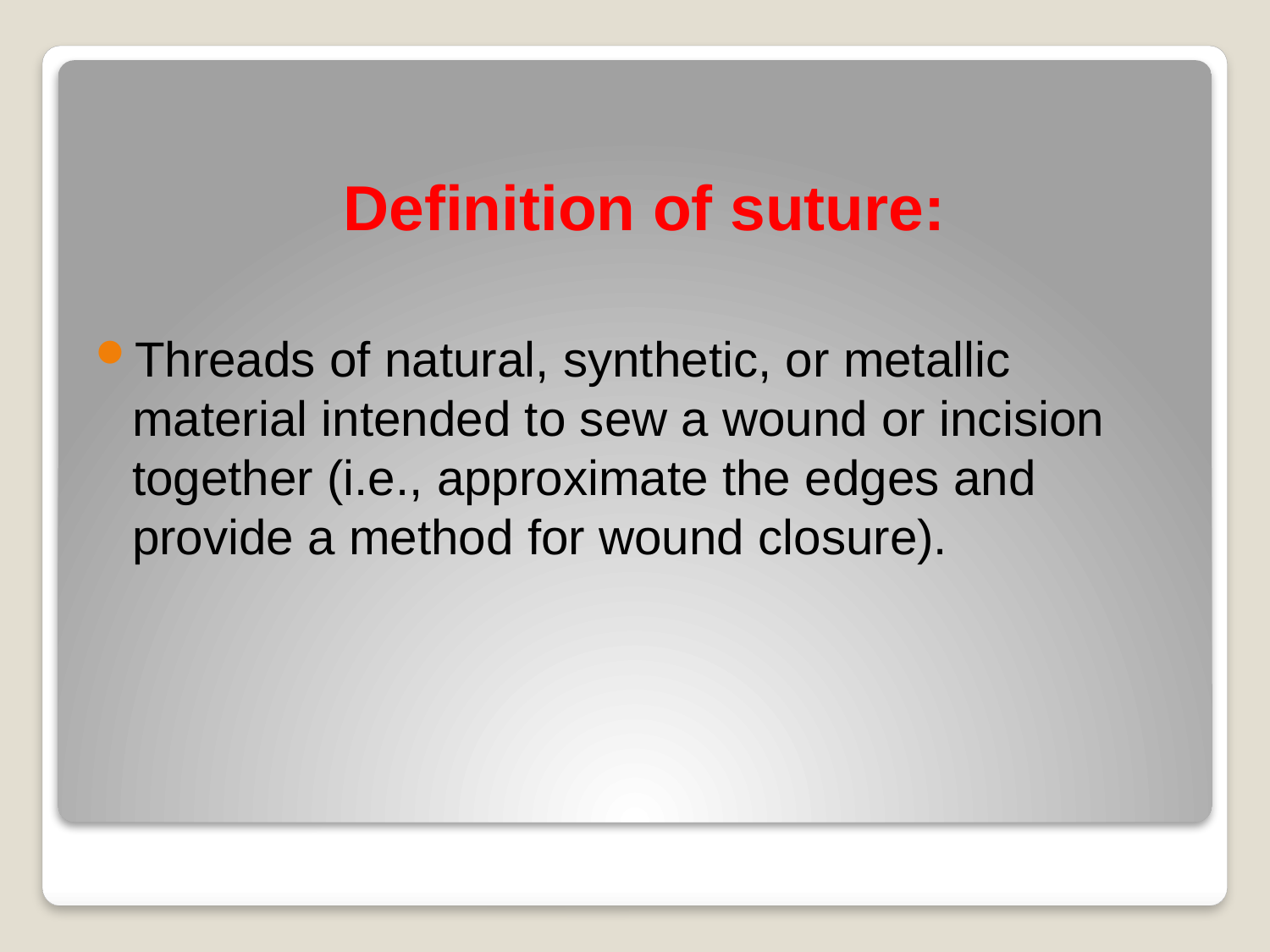

Definition of suture:

Threads of natural, synthetic, or metallic material intended to sew a wound or incision together (i.e., approximate the edges and provide a method for wound closure).